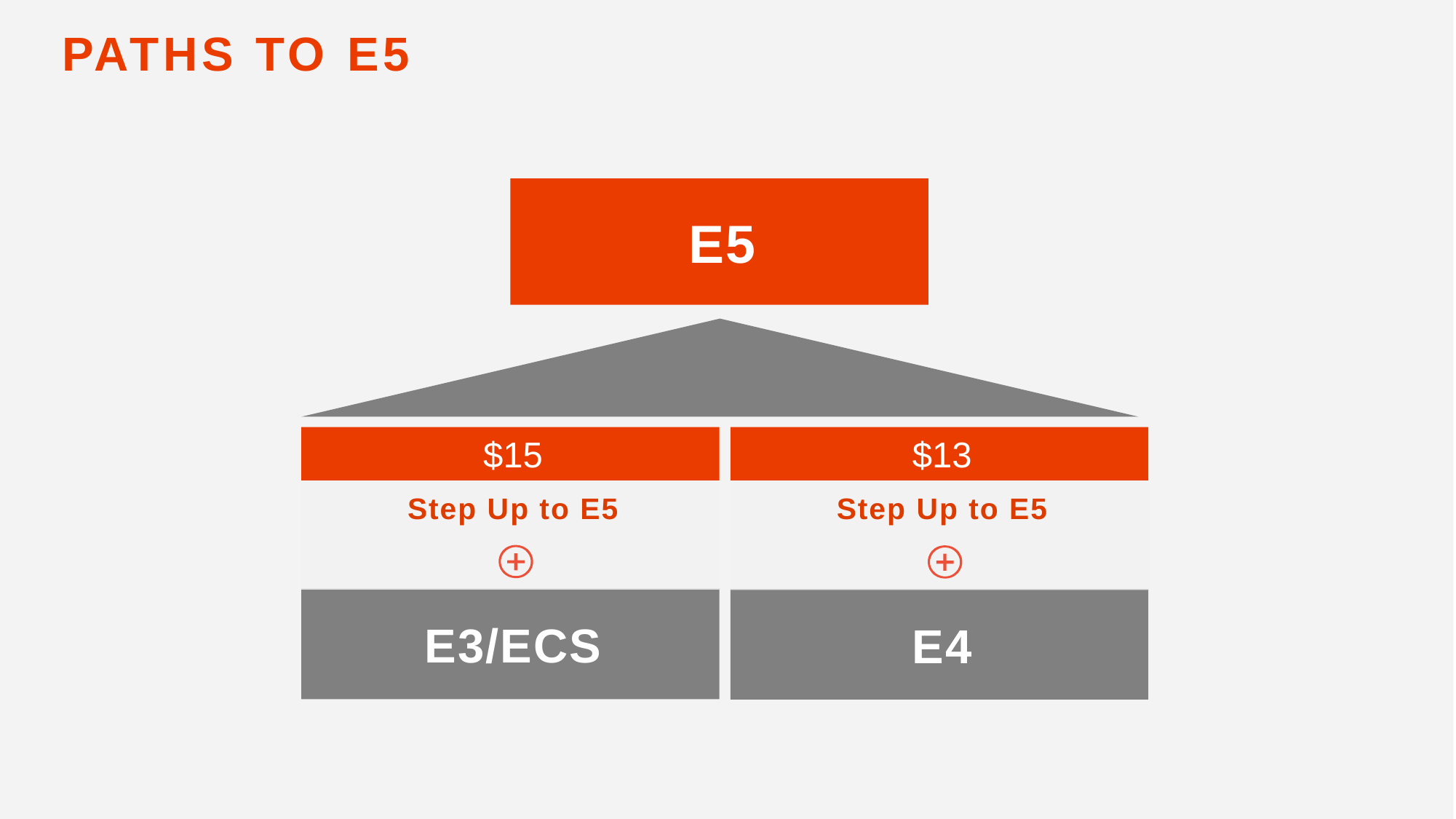

# PATHS TO E5
E5

$15
$13
Step Up to E5
Step Up to E5

E3/ECS
E4